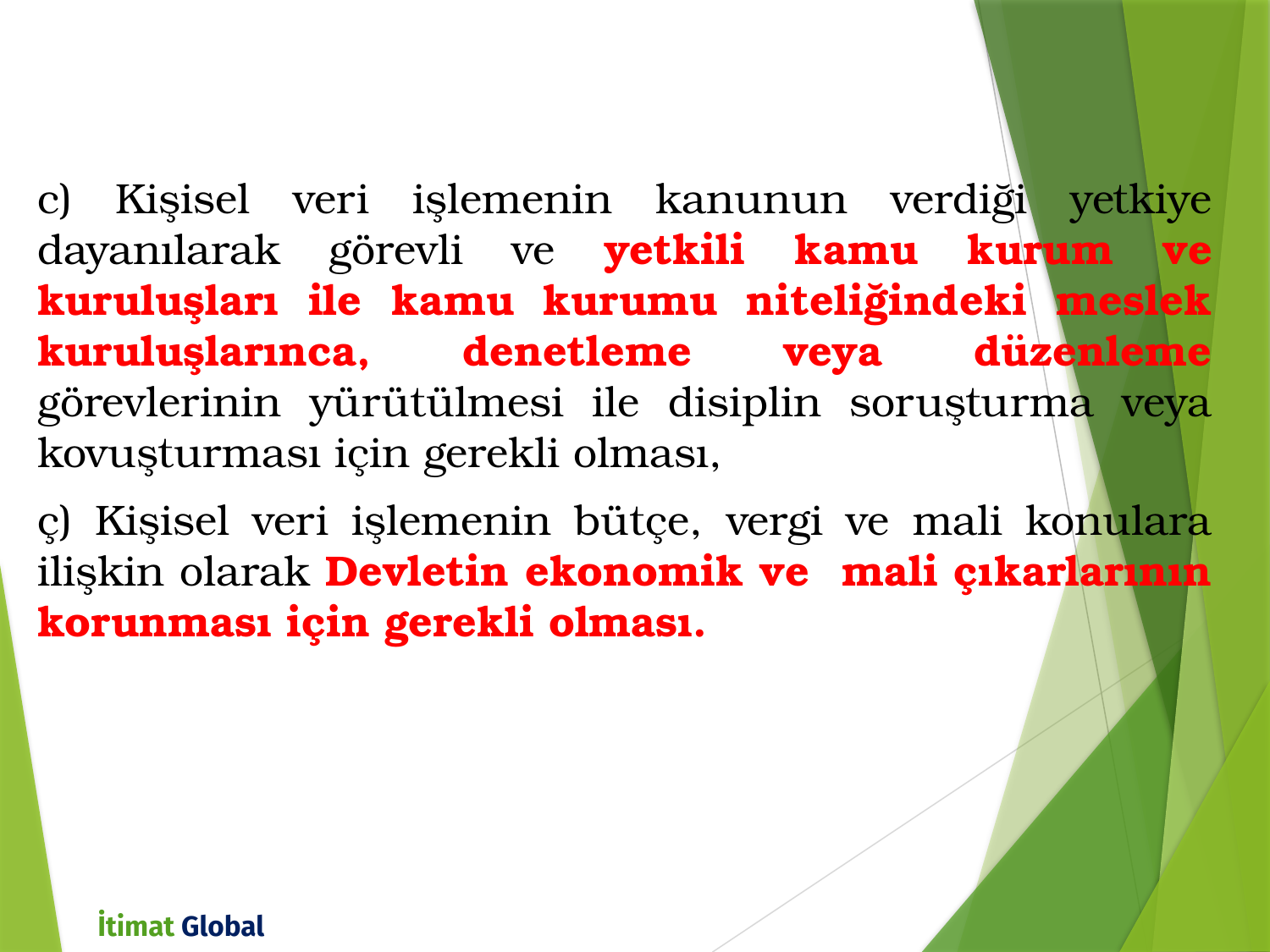

c) Kişisel veri işlemenin kanunun verdiği yetkiye dayanılarak görevli ve yetkili kamu kurum ve kuruluşları ile kamu kurumu niteliğindeki meslek kuruluşlarınca, denetleme veya düzenleme görevlerinin yürütülmesi ile disiplin soruşturma veya kovuşturması için gerekli olması,
ç) Kişisel veri işlemenin bütçe, vergi ve mali konulara ilişkin olarak Devletin ekonomik ve  mali çıkarlarının korunması için gerekli olması.
İtimat Global